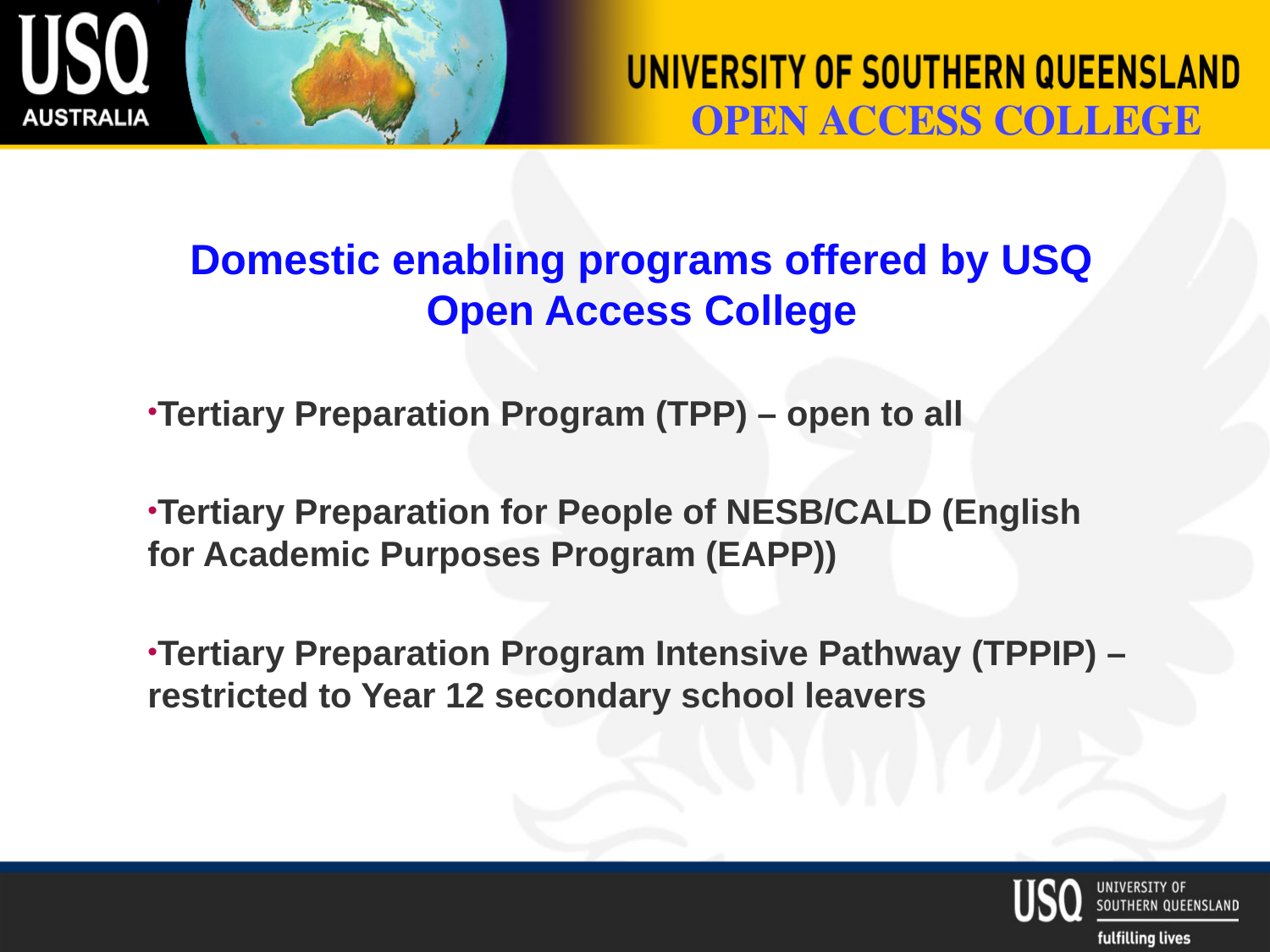

Domestic enabling programs offered by USQ Open Access College

Tertiary Preparation Program (TPP) – open to all

Tertiary Preparation for People of NESB/CALD (English for Academic Purposes Program (EAPP))

Tertiary Preparation Program Intensive Pathway (TPPIP) – restricted to Year 12 secondary school leavers

#